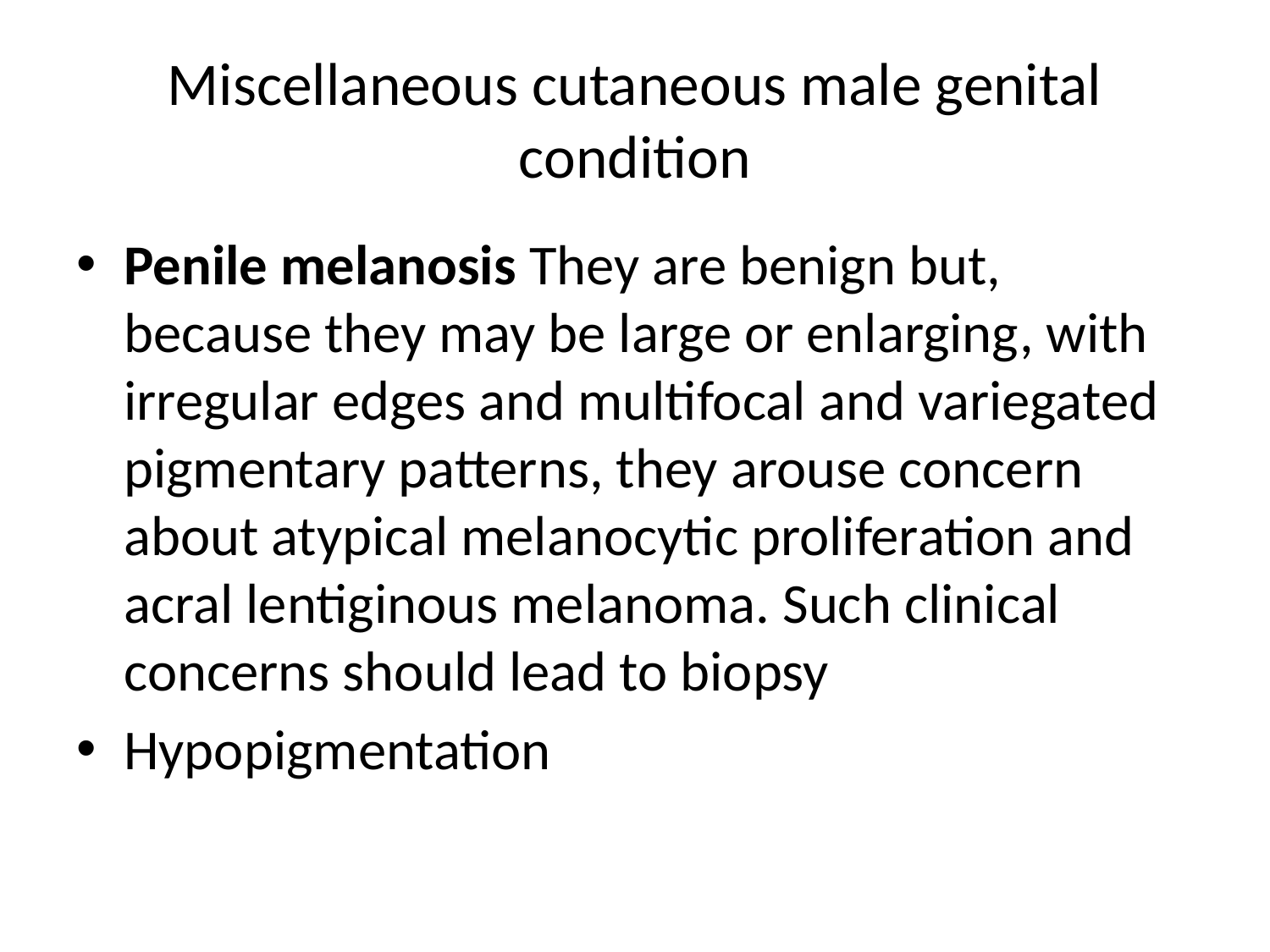

# Miscellaneous cutaneous male genital condition
Penile melanosis They are benign but, because they may be large or enlarging, with irregular edges and multifocal and variegated pigmentary patterns, they arouse concern about atypical melanocytic proliferation and acral lentiginous melanoma. Such clinical concerns should lead to biopsy
Hypopigmentation